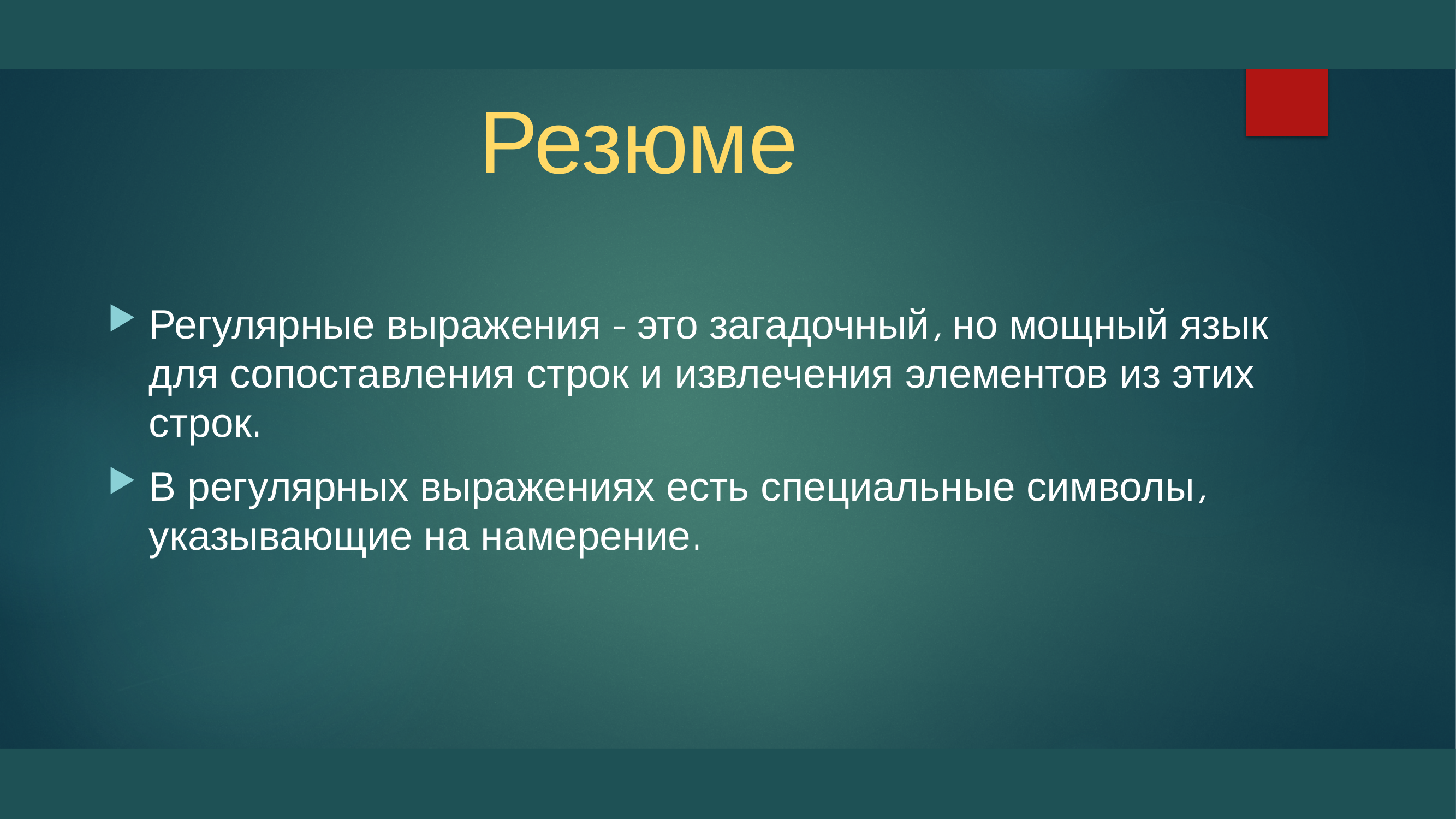

# Резюме
Регулярные выражения - это загадочный, но мощный язык для сопоставления строк и извлечения элементов из этих строк.
В регулярных выражениях есть специальные символы, указывающие на намерение.